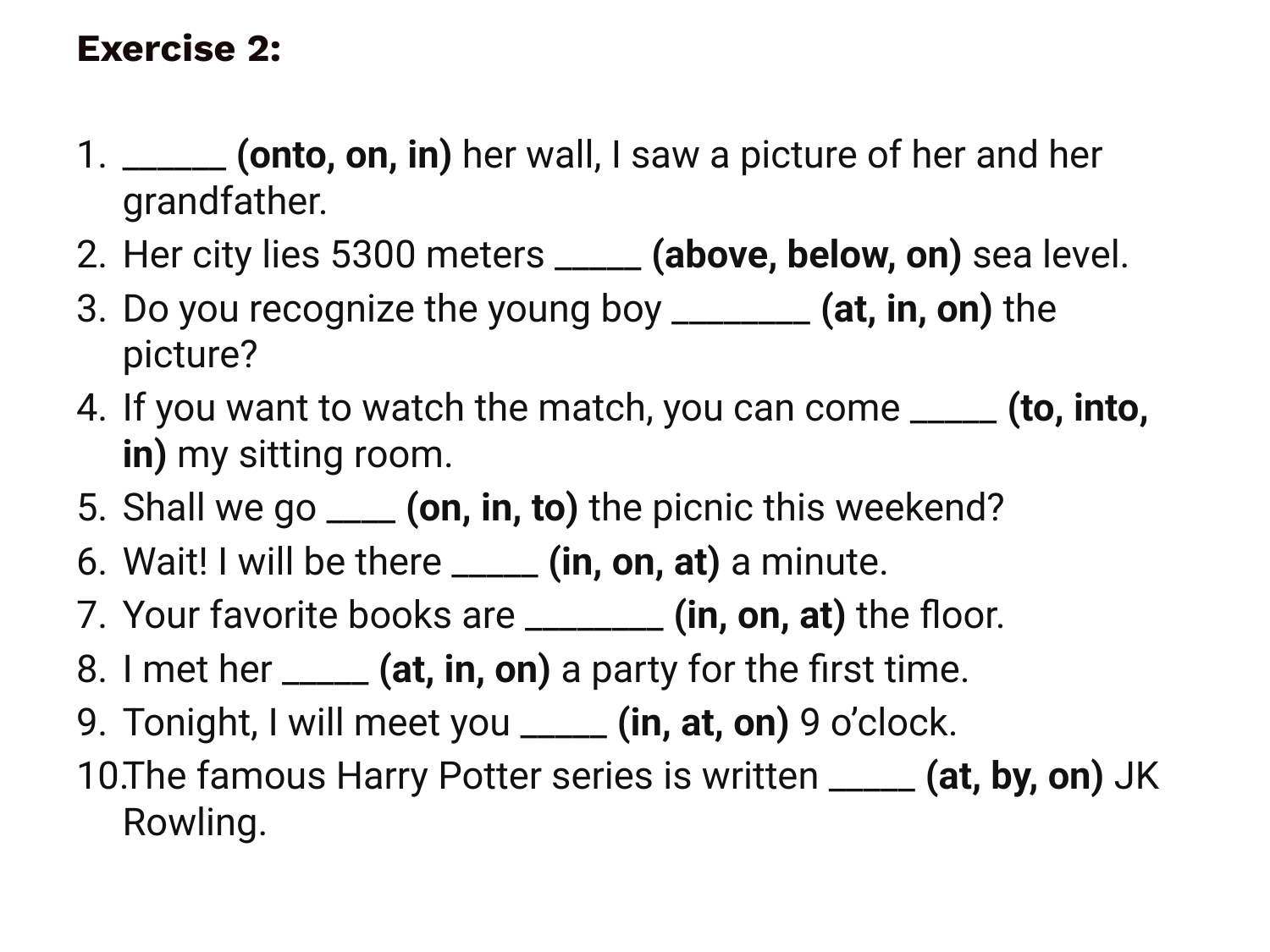

Exercise 2:

______ (onto, on, in) her wall, I saw a picture of her and her grandfather.
Her city lies 5300 meters _____ (above, below, on) sea level.
Do you recognize the young boy ________ (at, in, on) the picture?
If you want to watch the match, you can come _____ (to, into, in) my sitting room.
Shall we go ____ (on, in, to) the picnic this weekend?
Wait! I will be there _____ (in, on, at) a minute.
Your favorite books are ________ (in, on, at) the floor.
I met her _____ (at, in, on) a party for the first time.
Tonight, I will meet you _____ (in, at, on) 9 o’clock.
The famous Harry Potter series is written _____ (at, by, on) JK Rowling.

#